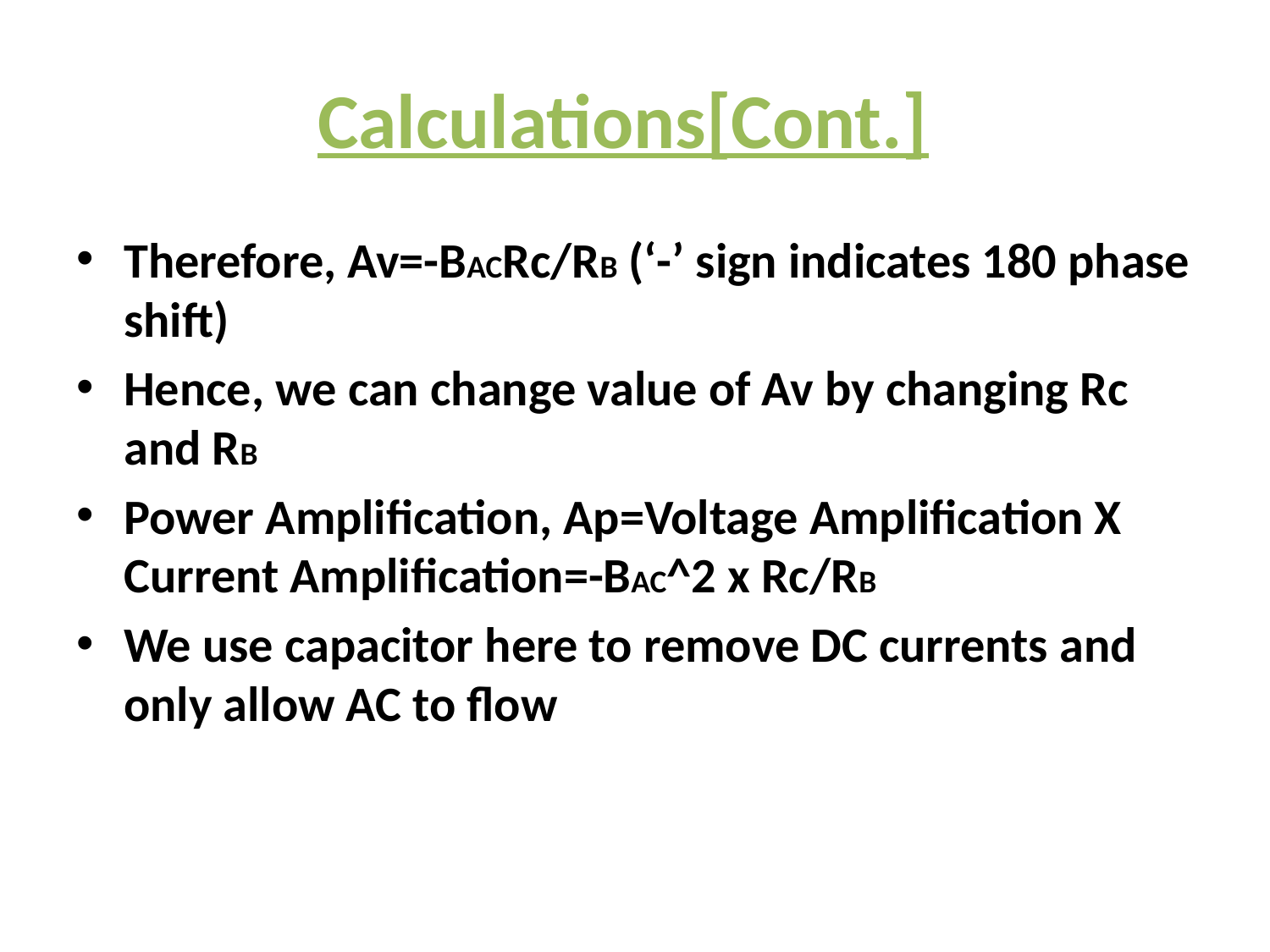

# Calculations[Cont.]
Therefore, Av=-BACRc/RB (‘-’ sign indicates 180 phase shift)
Hence, we can change value of Av by changing Rc and RB
Power Amplification, Ap=Voltage Amplification X Current Amplification=-BAC^2 x Rc/RB
We use capacitor here to remove DC currents and only allow AC to flow